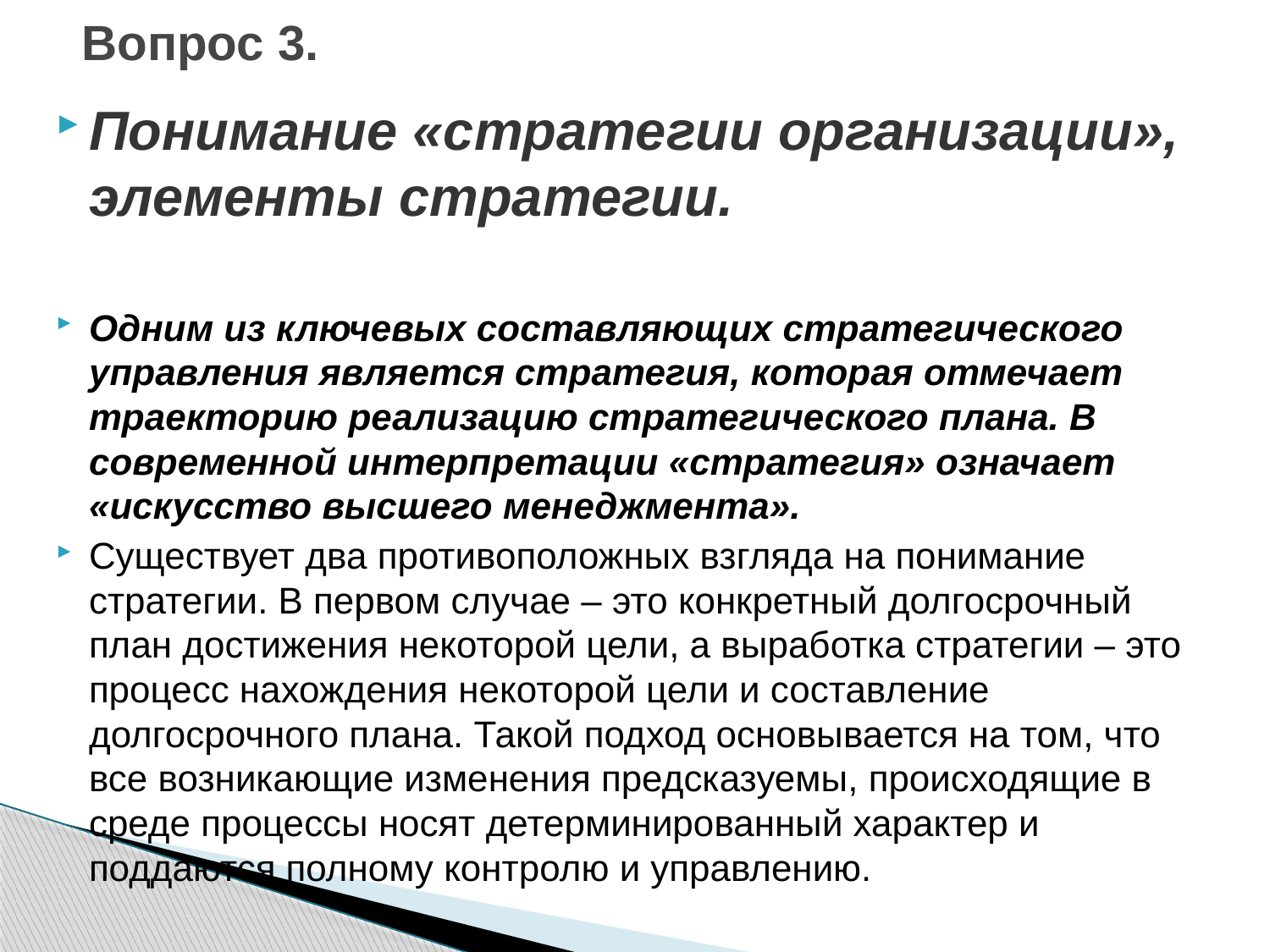

# Вопрос 3.
Понимание «стратегии организации», элементы стратегии.

Одним из ключевых составляющих стратегического управления является стратегия, которая отмечает траекторию реализацию стратегического плана. В современной интерпретации «стратегия» означает «искусство высшего менеджмента».
Существует два противоположных взгляда на понимание стратегии. В первом случае – это конкретный долгосрочный план достижения некоторой цели, а выработка стратегии – это процесс нахождения некоторой цели и составление долгосрочного плана. Такой подход основывается на том, что все возникающие изменения предсказуемы, происходящие в среде процессы носят детерминированный характер и поддаются полному контролю и управлению.